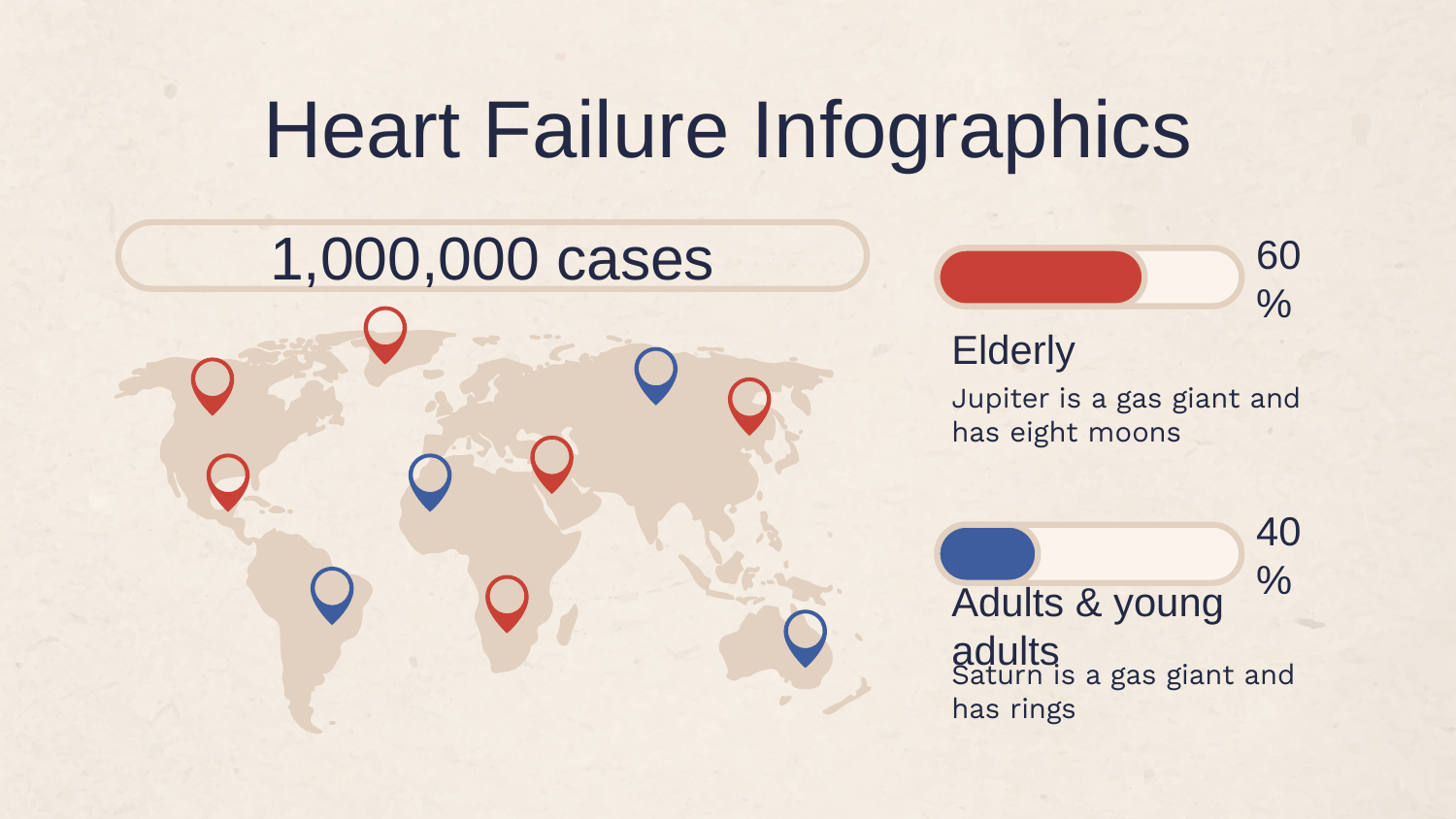

# Heart Failure Infographics
1,000,000 cases
60%

Elderly
Jupiter is a gas giant and has eight moons

40%

Adults & young adults
Saturn is a gas giant and has rings